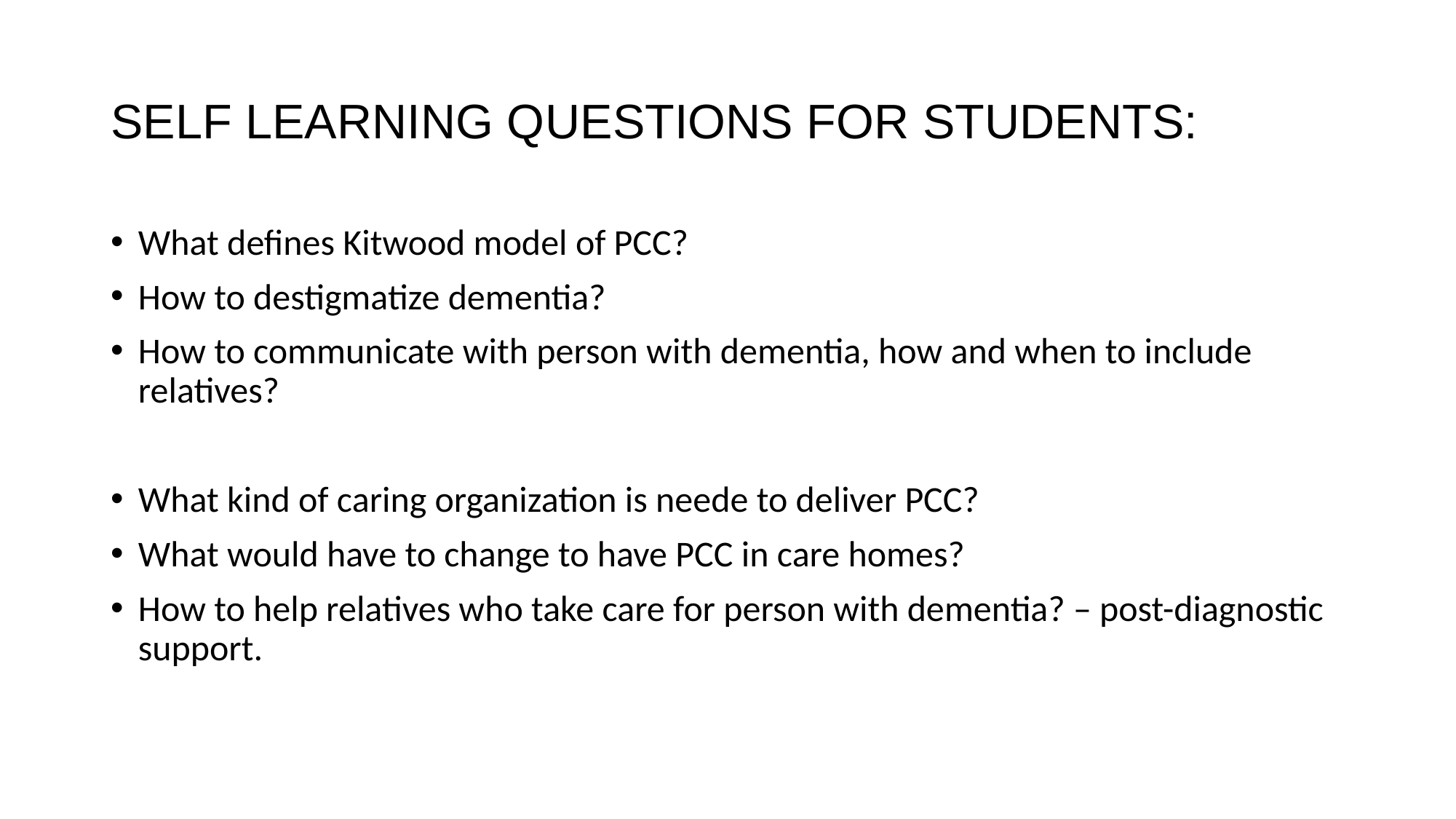

# SELF LEARNING QUESTIONS FOR STUDENTS:
What defines Kitwood model of PCC?
How to destigmatize dementia?
How to communicate with person with dementia, how and when to include relatives?

What kind of caring organization is neede to deliver PCC?
What would have to change to have PCC in care homes?
How to help relatives who take care for person with dementia? – post-diagnostic support.